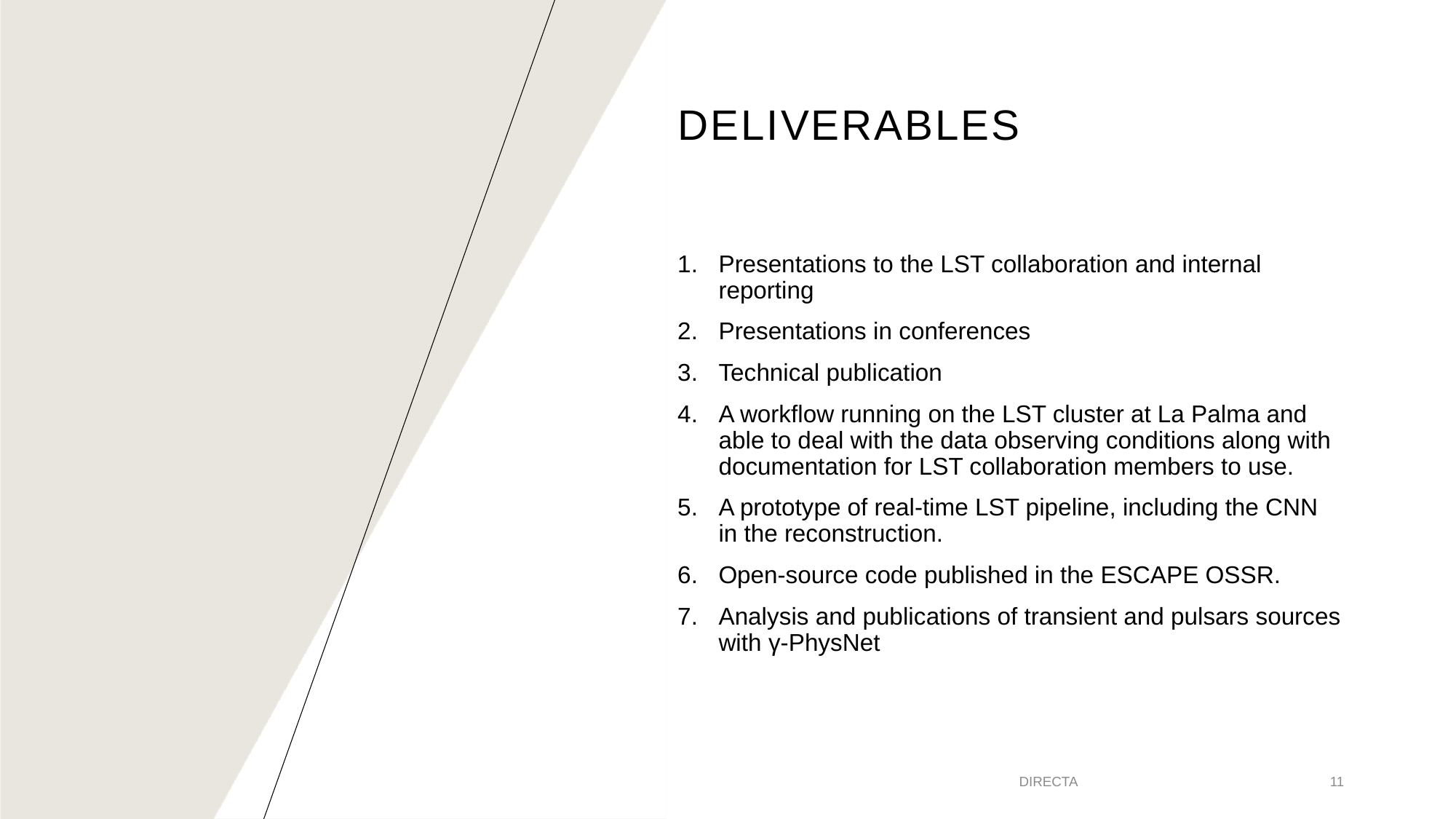

# DELIVERABLES
Presentations to the LST collaboration and internal reporting
Presentations in conferences
Technical publication
A workflow running on the LST cluster at La Palma and able to deal with the data observing conditions along with documentation for LST collaboration members to use.
A prototype of real-time LST pipeline, including the CNN in the reconstruction.
Open-source code published in the ESCAPE OSSR.
Analysis and publications of transient and pulsars sources with γ-PhysNet
DIRECTA
11